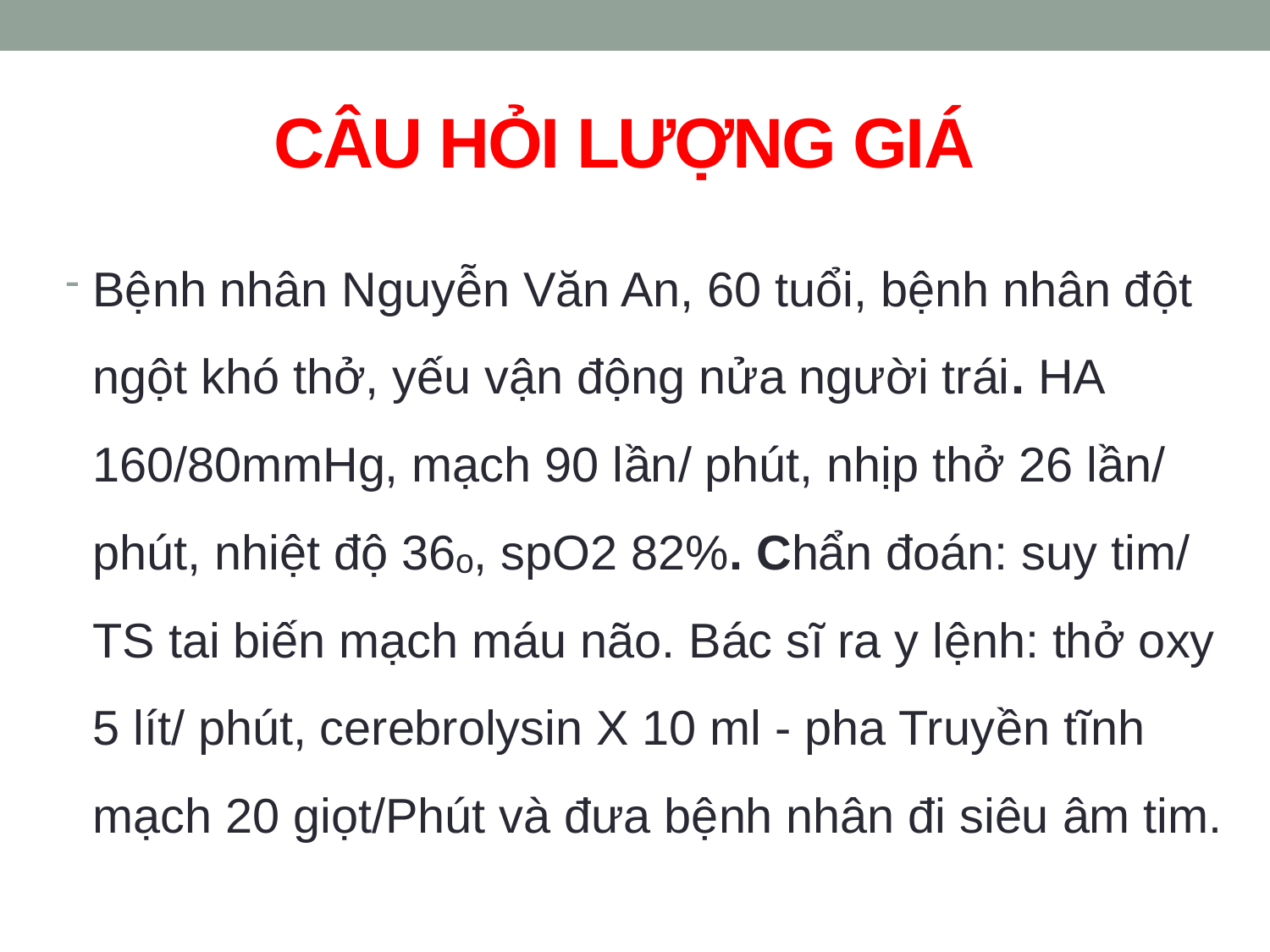

CÂU HỎI LƯỢNG GIÁ
Bệnh nhân Nguyễn Văn An, 60 tuổi, bệnh nhân đột ngột khó thở, yếu vận động nửa người trái. HA 160/80mmHg, mạch 90 lần/ phút, nhịp thở 26 lần/ phút, nhiệt độ 36ₒ, spO2 82%. Chẩn đoán: suy tim/ TS tai biến mạch máu não. Bác sĩ ra y lệnh: thở oxy 5 lít/ phút, cerebrolysin X 10 ml - pha Truyền tĩnh mạch 20 giọt/Phút và đưa bệnh nhân đi siêu âm tim.